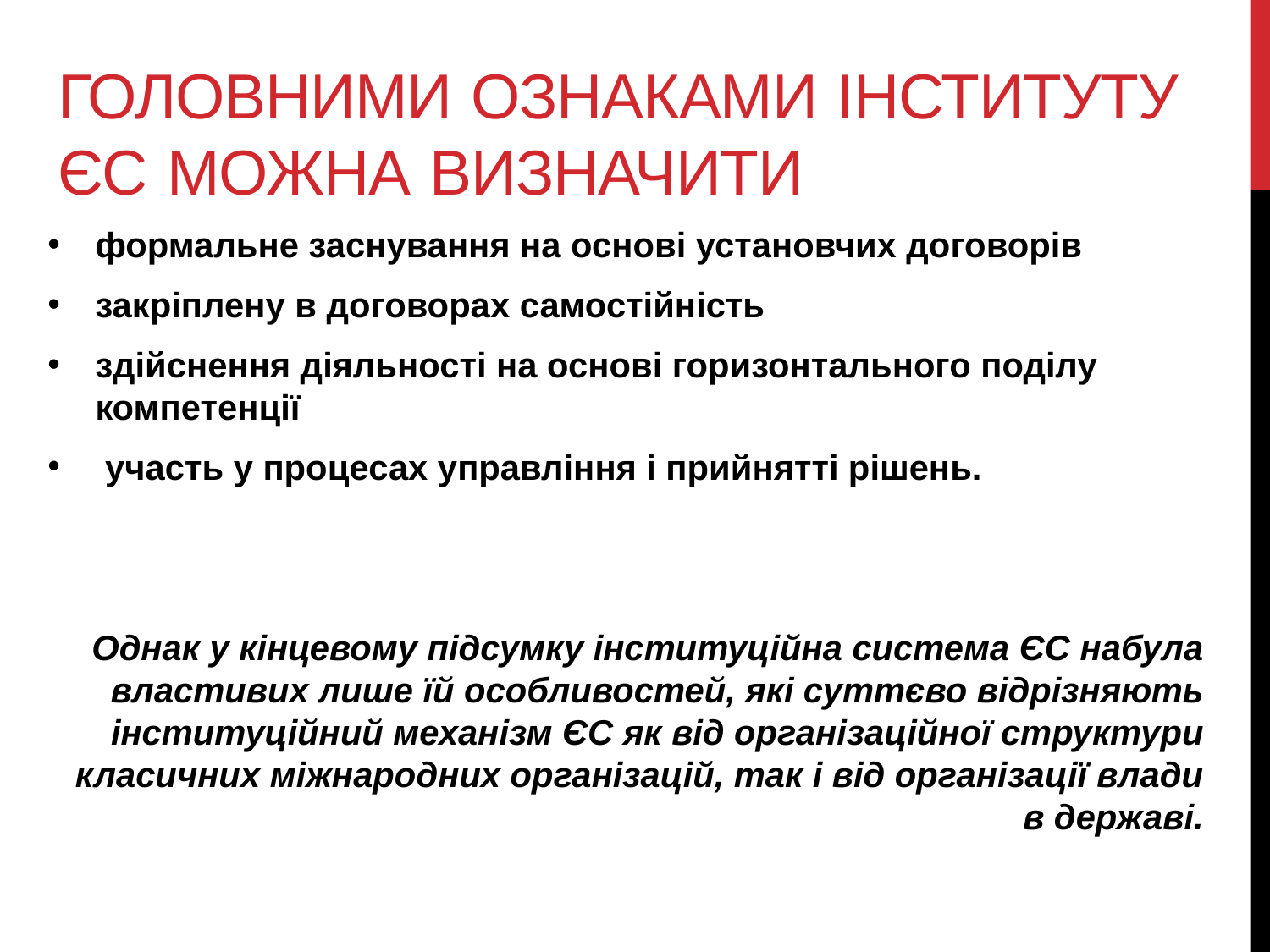

# Головними ознаками інституту ЄС можна визначити
формальне заснування на основі установчих договорів
закріплену в договорах самостійність
здійснення діяльності на основі горизонтального поділу компетенції
 участь у процесах управління і прийнятті рішень.

Однак у кінцевому підсумку інституційна система ЄС набула властивих лише їй особливостей, які суттєво відрізняють інституційний механізм ЄС як від організаційної структури класичних міжнародних організацій, так і від організації влади в державі.